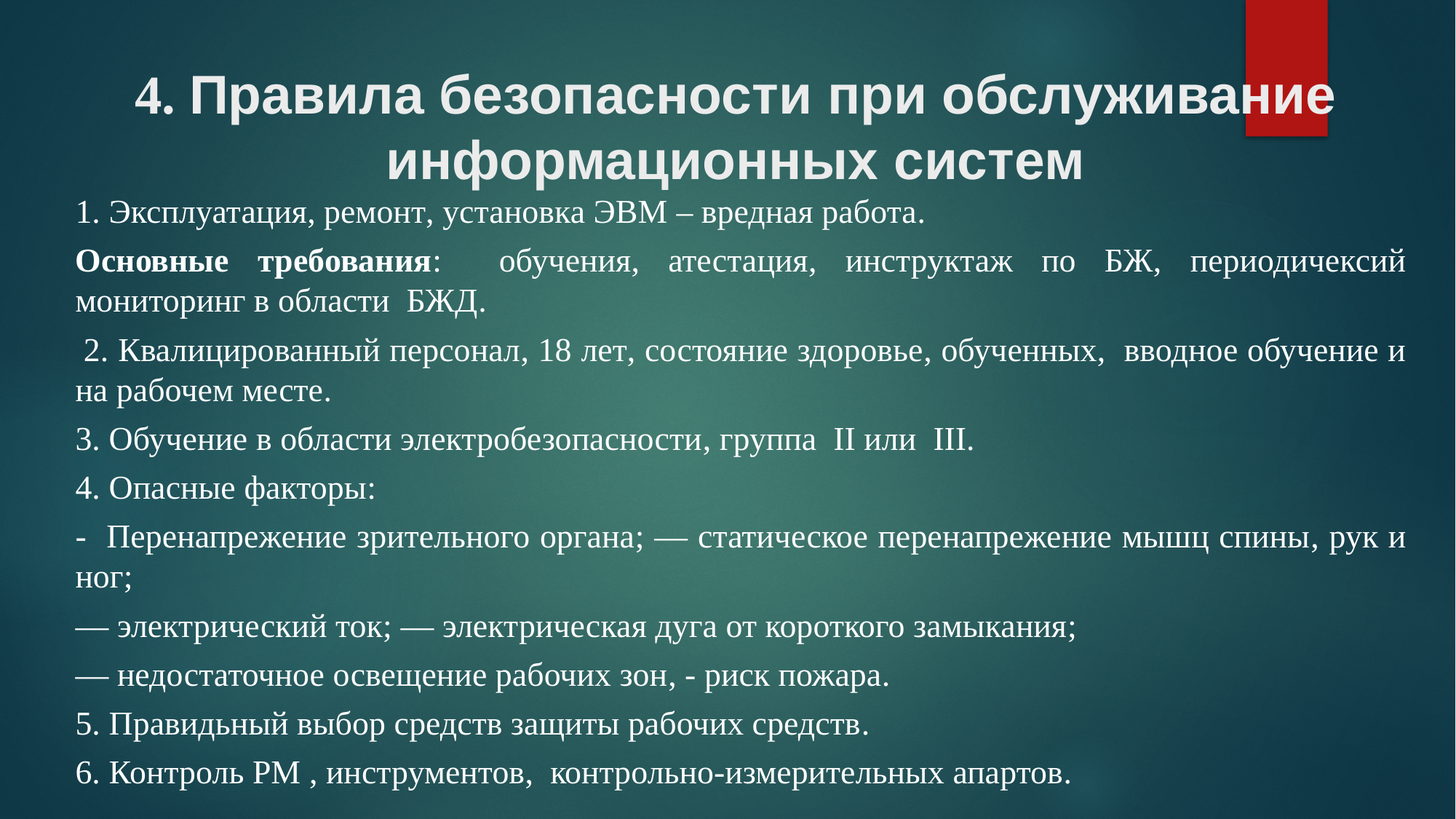

# 4. Правила безопасности при обслуживание информационных систем
1. Эксплуатация, ремонт, установка ЭВМ – вредная работа.
Основные требования:  обучения, атестация, инструктаж по БЖ, периодичексий мониторинг в области  БЖД.
 2. Квалицированный персонал, 18 лет, состояние здоровье, обученных,  вводное обучение и на рабочем месте.
3. Обучение в области электробезопасности, группа  II или  III.
4. Опасные факторы:
-  Перенапрежение зрительного органа; — статическое перенапрежение мышц спины, рук и ног;
— электрический ток; — электрическая дуга от короткого замыкания;
— недостаточное освещение рабочих зон, - риск пожара.
5. Правидьный выбор средств защиты рабочих средств.
6. Контроль РМ , инструментов,  контрольно-измерительных апартов.